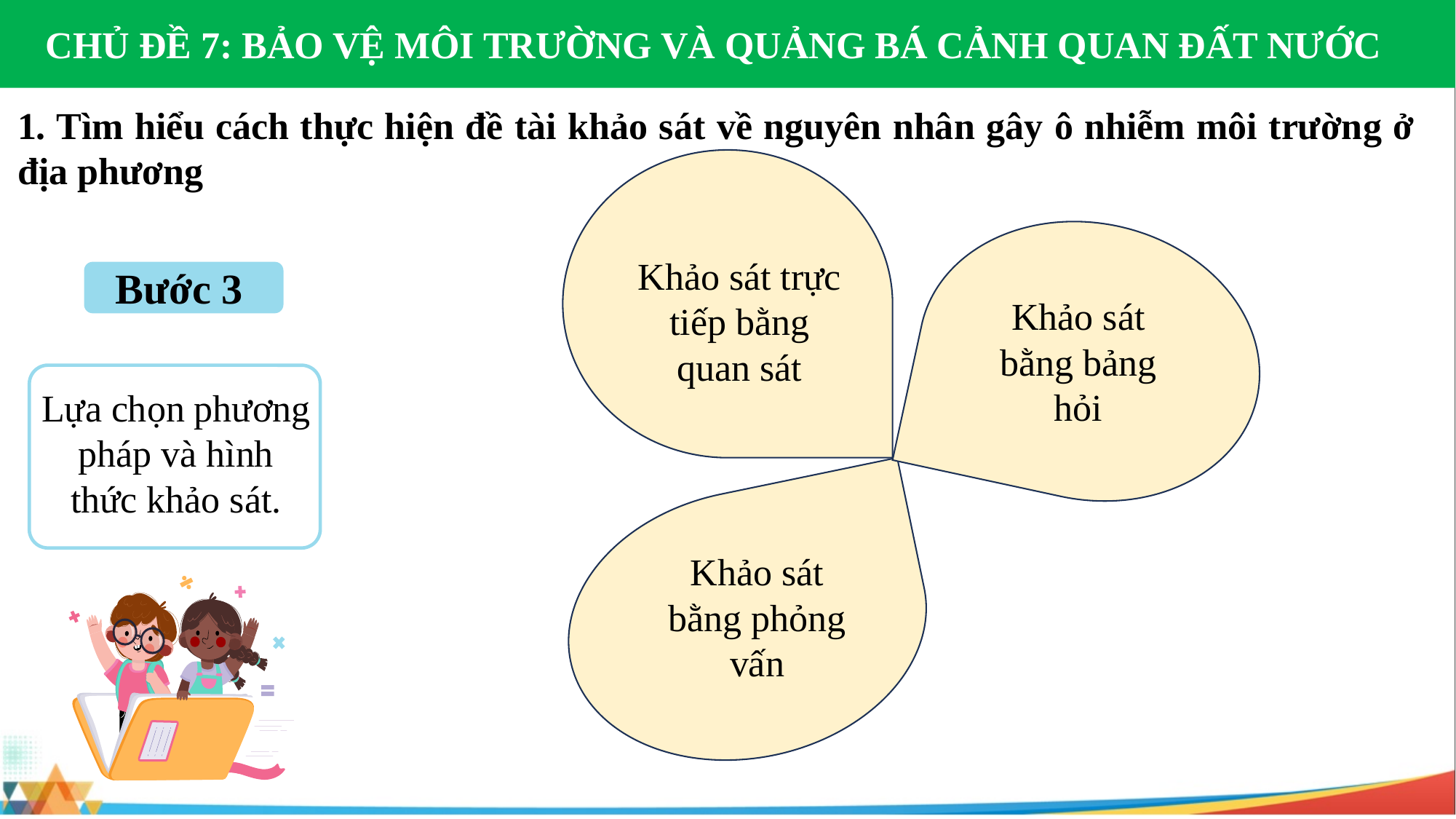

CHỦ ĐỀ 7: BẢO VỆ MÔI TRƯỜNG VÀ QUẢNG BÁ CẢNH QUAN ĐẤT NƯỚC
1. Tìm hiểu cách thực hiện đề tài khảo sát về nguyên nhân gây ô nhiễm môi trường ở địa phương

Khảo sát trực tiếp bằng quan sát

Bước 3
Khảo sát bằng bảng hỏi

Lựa chọn phương pháp và hình thức khảo sát.
Khảo sát bằng phỏng vấn